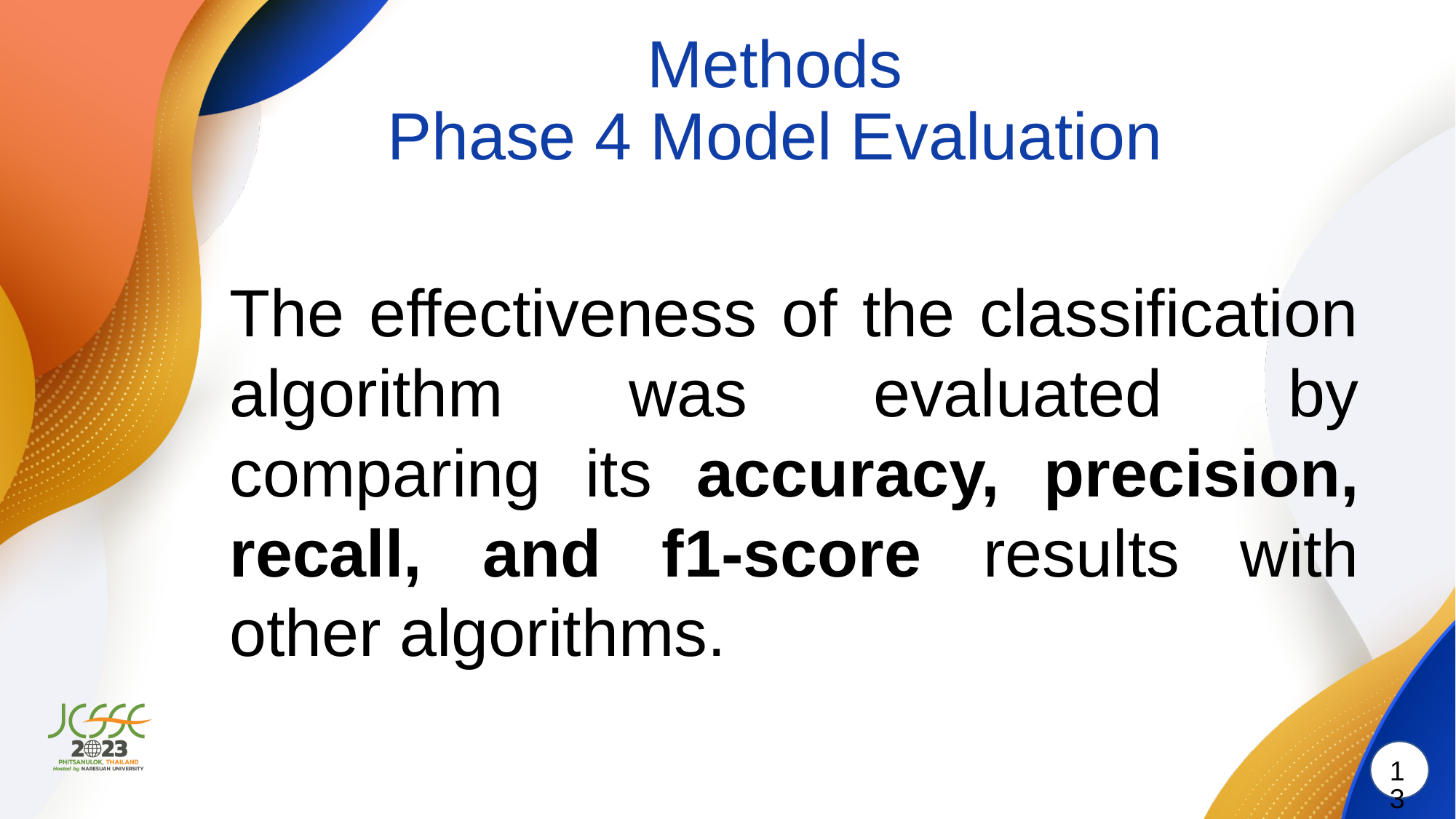

# Methods Phase 4 Model Evaluation
The effectiveness of the classification algorithm was evaluated by comparing its accuracy, precision, recall, and f1-score results with other algorithms.